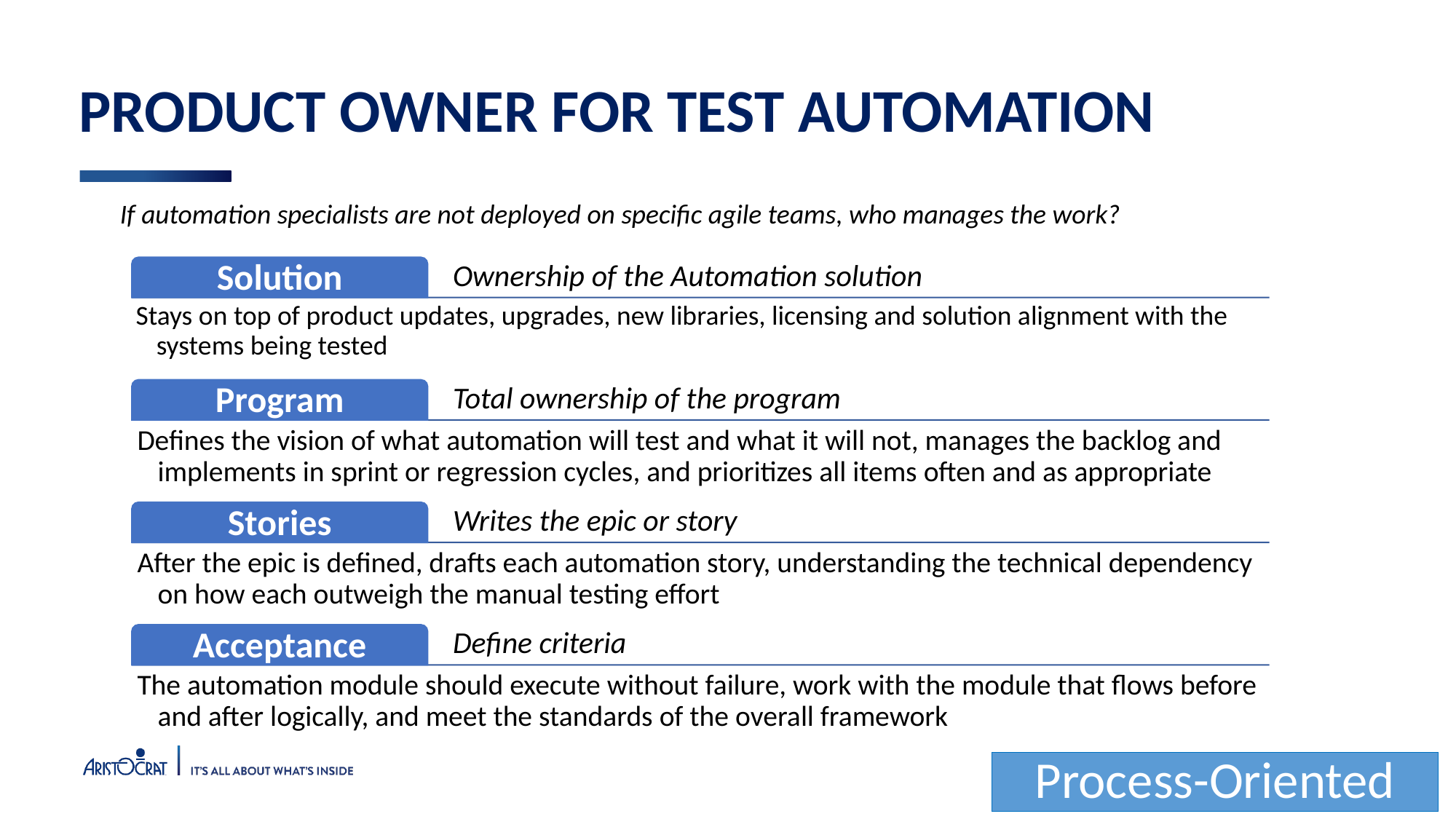

product owner for test automation
	If automation specialists are not deployed on specific agile teams, who manages the work?
   Ownership of the Automation solution
Solution
Stays on top of product updates, upgrades, new libraries, licensing and solution alignment with the systems being tested
   Total ownership of the program
Program
Defines the vision of what automation will test and what it will not, manages the backlog and implements in sprint or regression cycles, and prioritizes all items often and as appropriate
   Writes the epic or story
Stories
After the epic is defined, drafts each automation story, understanding the technical dependency on how each outweigh the manual testing effort
   Define criteria
Acceptance
The automation module should execute without failure, work with the module that flows before and after logically, and meet the standards of the overall framework
Process-Oriented